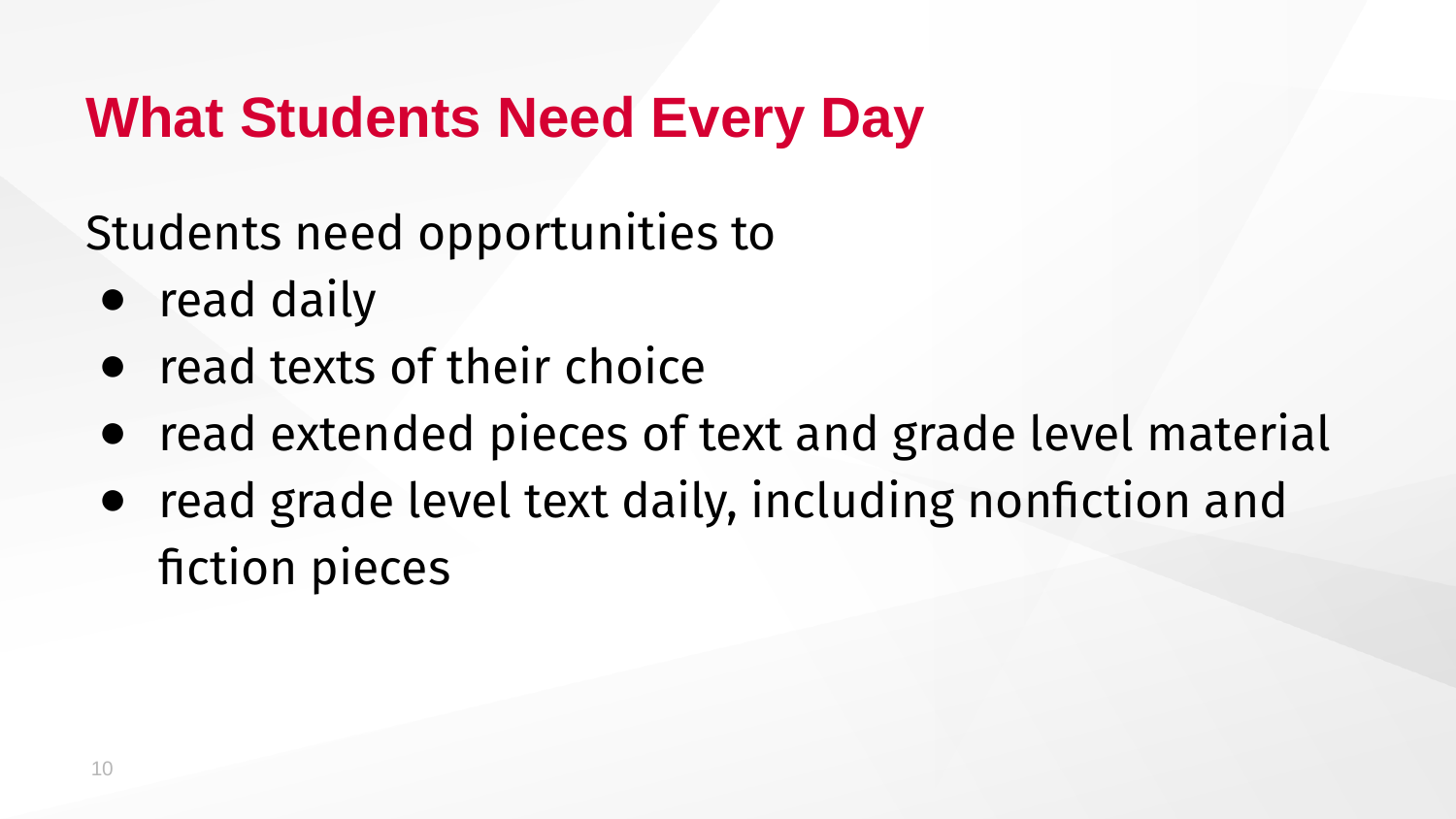

# What Students Need Every Day
Students need opportunities to
read daily
read texts of their choice
read extended pieces of text and grade level material
read grade level text daily, including nonfiction and fiction pieces
10